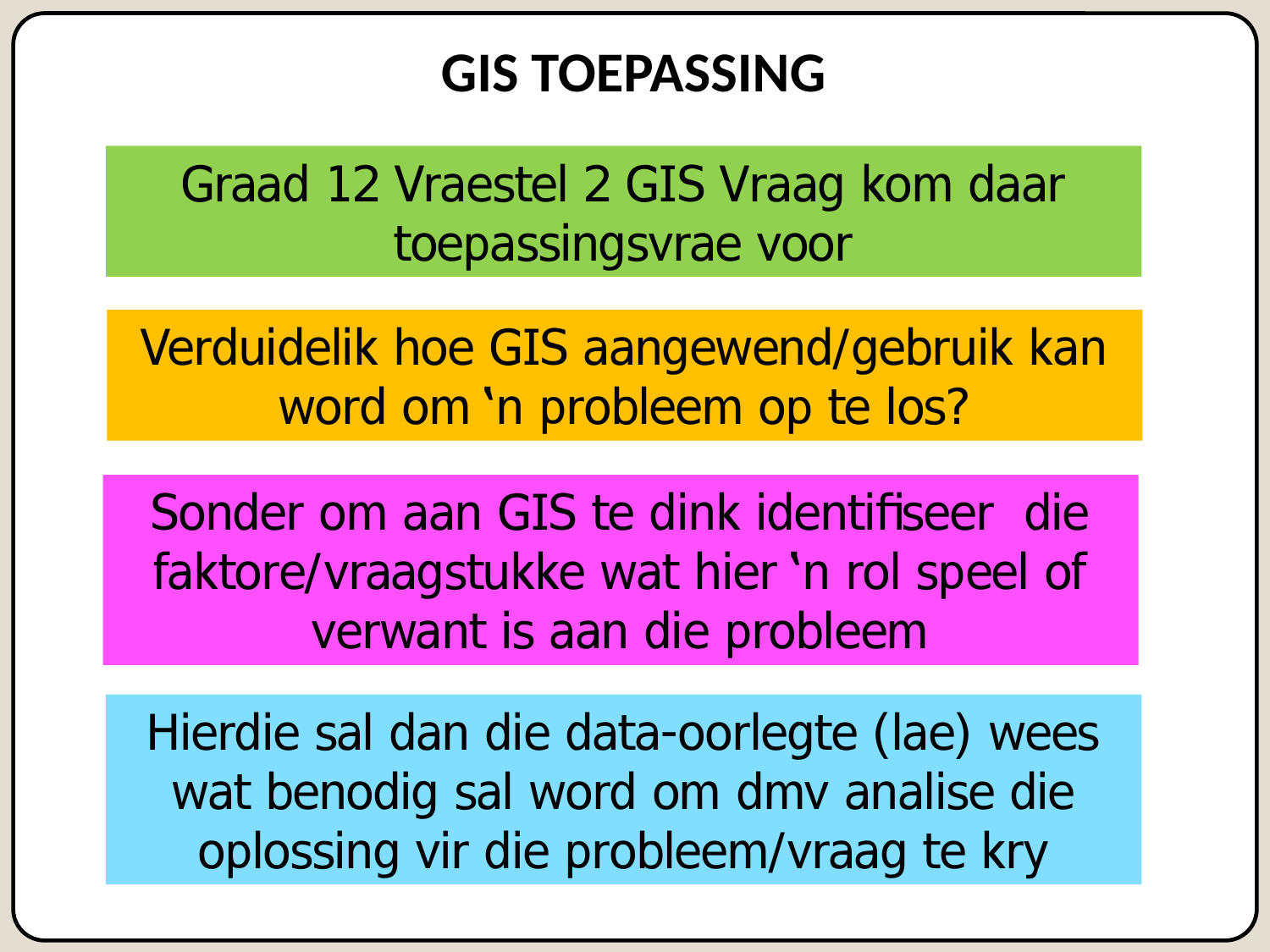

GIS TOEPASSING
Graad 12 Vraestel 2 GIS Vraag kom daar toepassingsvrae voor
Verduidelik hoe GIS aangewend/gebruik kan word om ‘n probleem op te los?
Sonder om aan GIS te dink identifiseer  die faktore/vraagstukke wat hier ‘n rol speel of verwant is aan die probleem
Hierdie sal dan die data-oorlegte (lae) wees wat benodig sal word om dmv analise die oplossing vir die probleem/vraag te kry